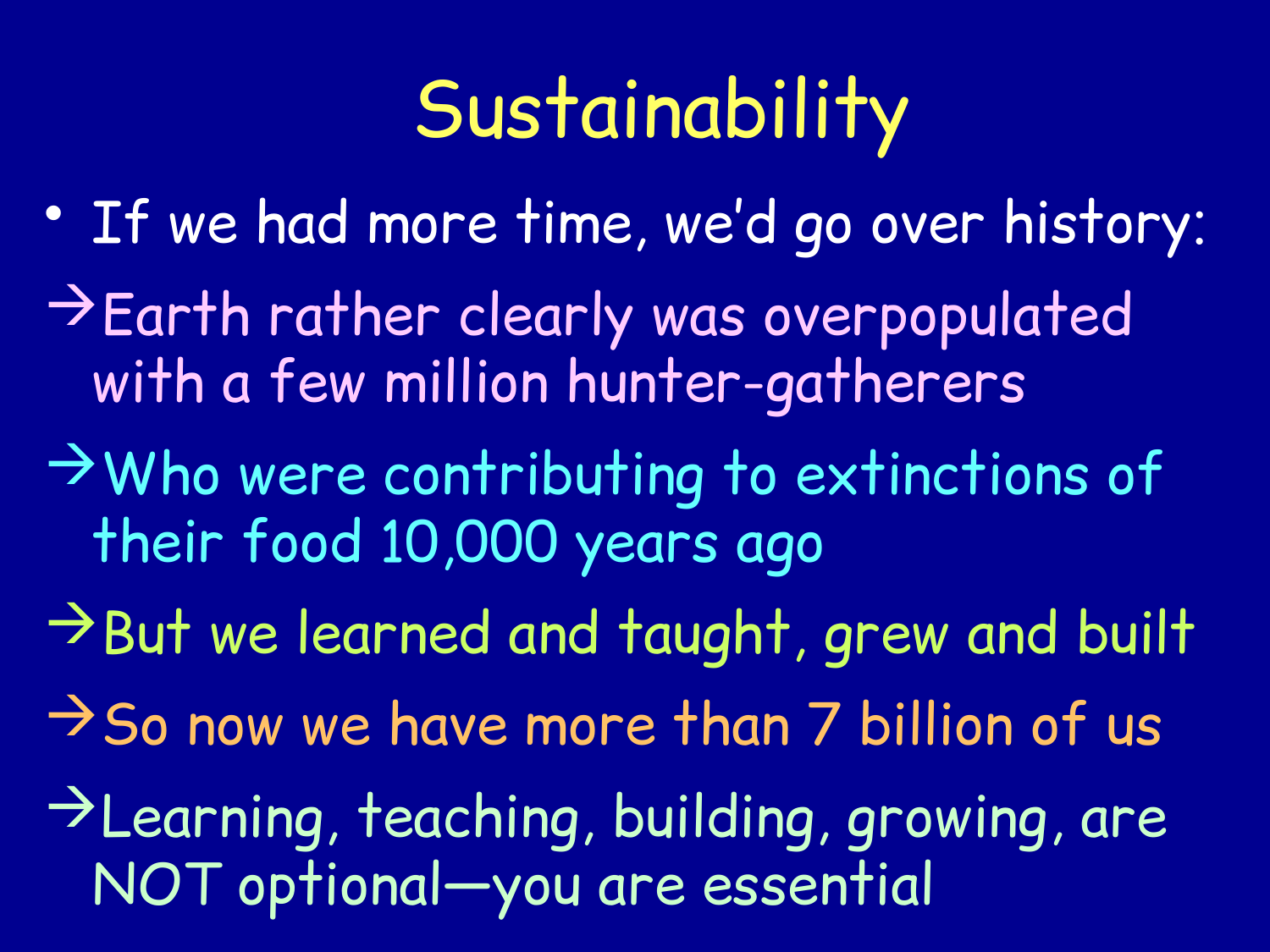

# Sustainability
If we had more time, we’d go over history:
Earth rather clearly was overpopulated with a few million hunter-gatherers
Who were contributing to extinctions of their food 10,000 years ago
But we learned and taught, grew and built
So now we have more than 7 billion of us
Learning, teaching, building, growing, are NOT optional—you are essential